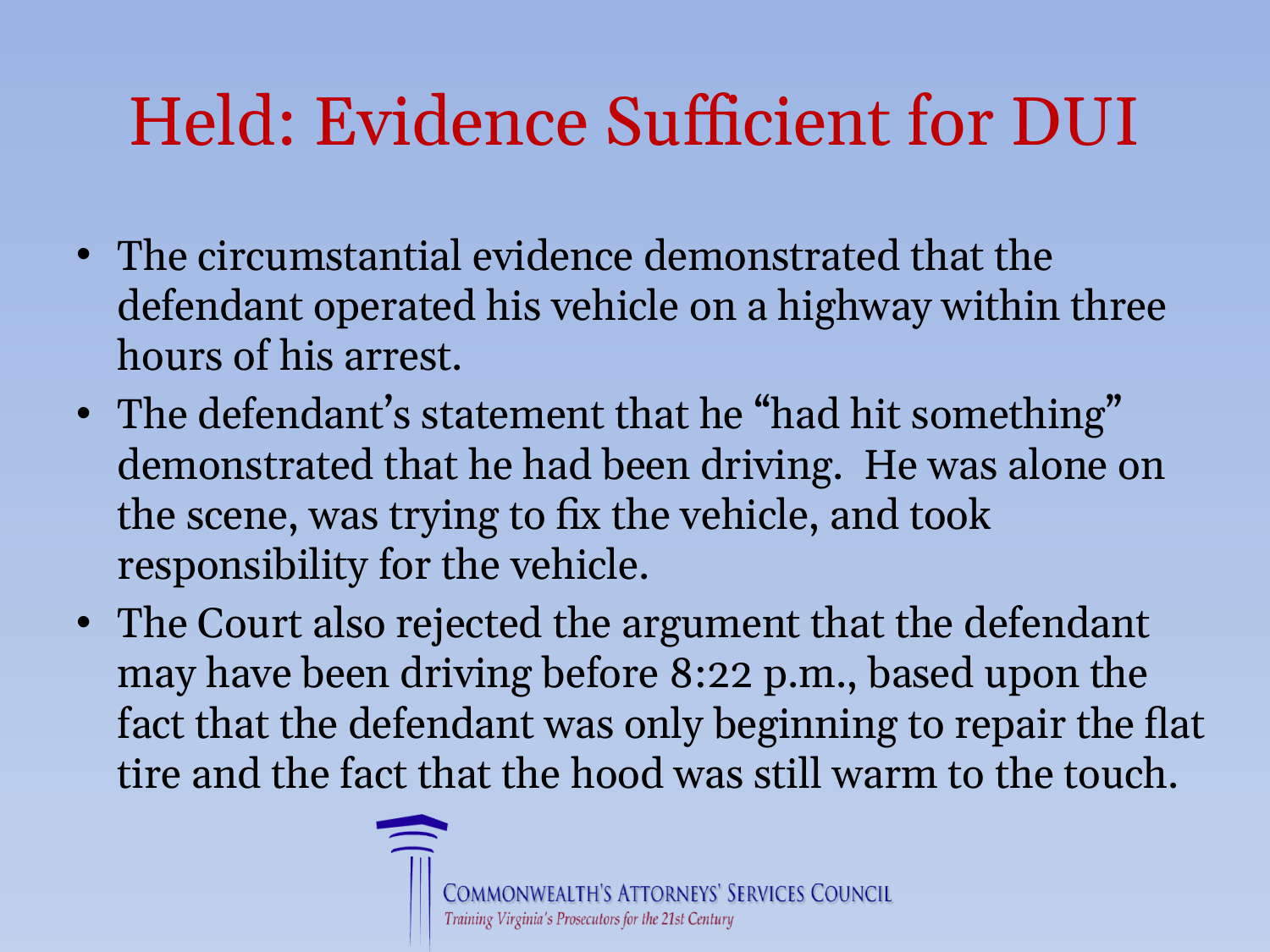

# Held: Evidence Sufficient for DUI
The circumstantial evidence demonstrated that the defendant operated his vehicle on a highway within three hours of his arrest.
The defendant’s statement that he “had hit something” demonstrated that he had been driving.  He was alone on the scene, was trying to fix the vehicle, and took responsibility for the vehicle.
The Court also rejected the argument that the defendant may have been driving before 8:22 p.m., based upon the fact that the defendant was only beginning to repair the flat tire and the fact that the hood was still warm to the touch.